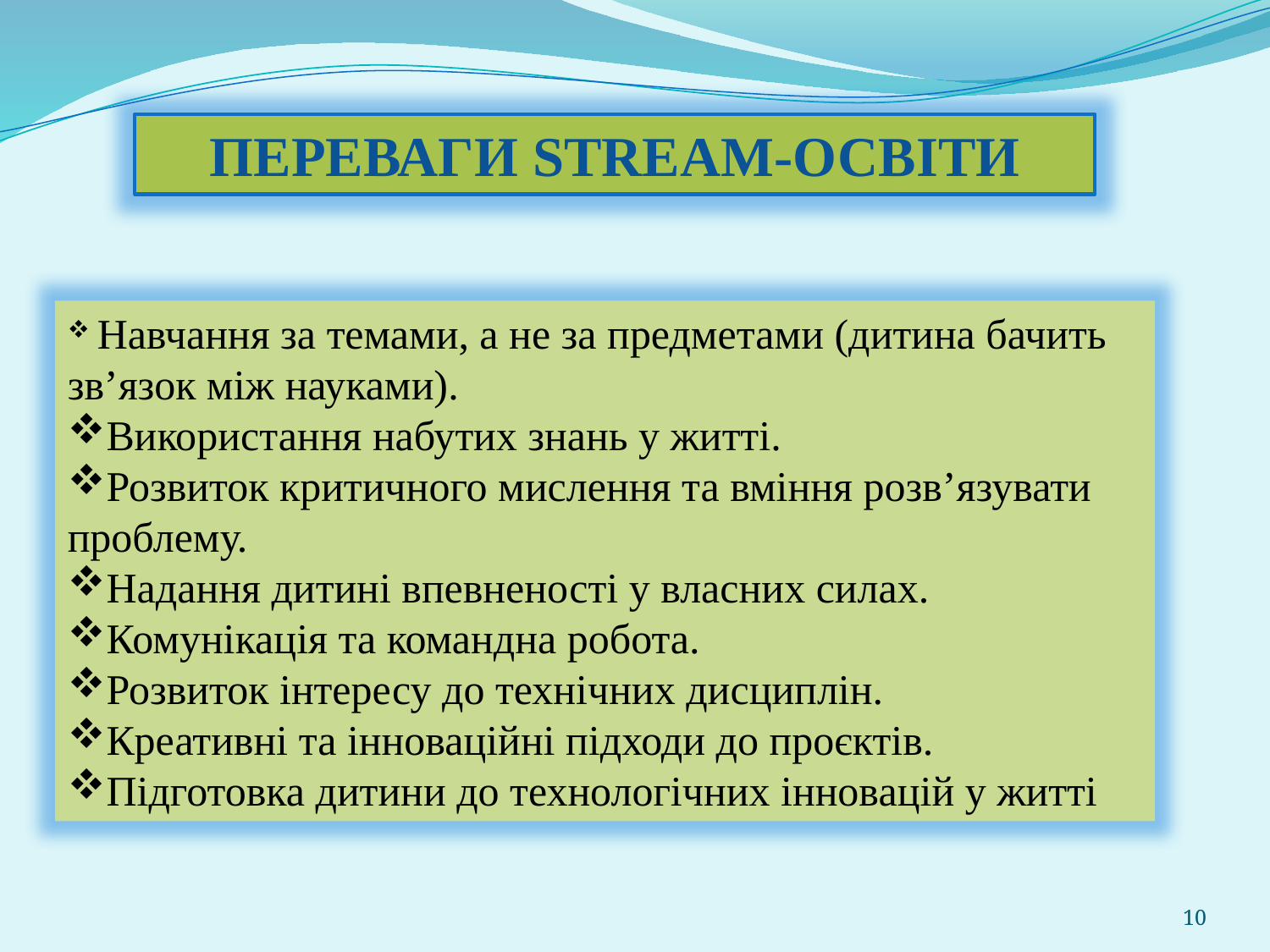

ПЕРЕВАГИ STREAM-ОСВІТИ
 Навчання за темами, а не за предметами (дитина бачить зв’язок між науками).
Використання набутих знань у житті.
Розвиток критичного мислення та вміння розв’язувати проблему.
Надання дитині впевненості у власних силах.
Комунікація та командна робота.
Розвиток інтересу до технічних дисциплін.
Креативні та інноваційні підходи до проєктів.
Підготовка дитини до технологічних інновацій у житті
10